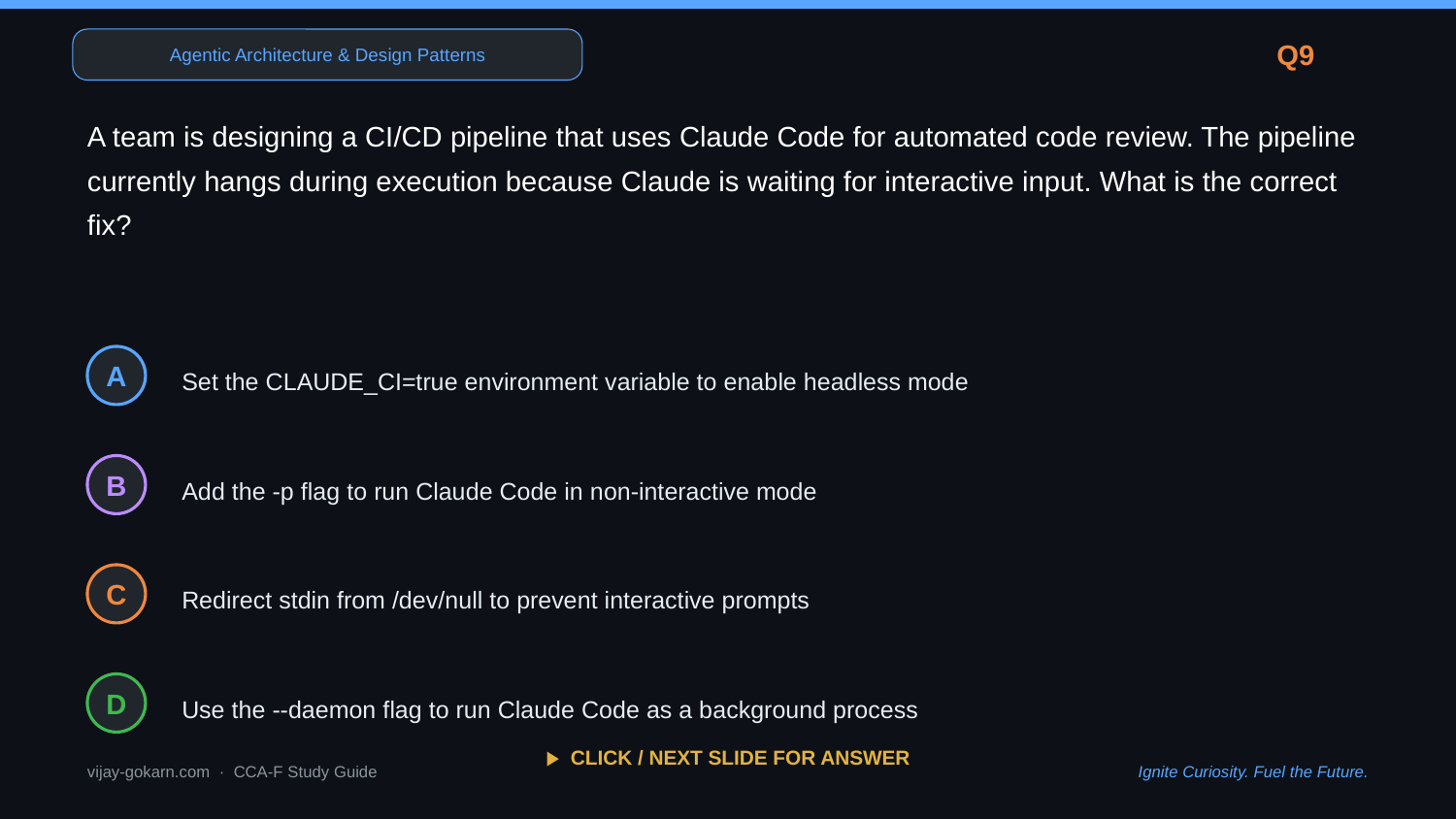

Agentic Architecture & Design Patterns
Q9
A team is designing a CI/CD pipeline that uses Claude Code for automated code review. The pipeline currently hangs during execution because Claude is waiting for interactive input. What is the correct fix?
Set the CLAUDE_CI=true environment variable to enable headless mode

A
Add the -p flag to run Claude Code in non-interactive mode

B
Redirect stdin from /dev/null to prevent interactive prompts

C
Use the --daemon flag to run Claude Code as a background process

D
▶  CLICK / NEXT SLIDE FOR ANSWER
vijay-gokarn.com  ·  CCA-F Study Guide
Ignite Curiosity. Fuel the Future.